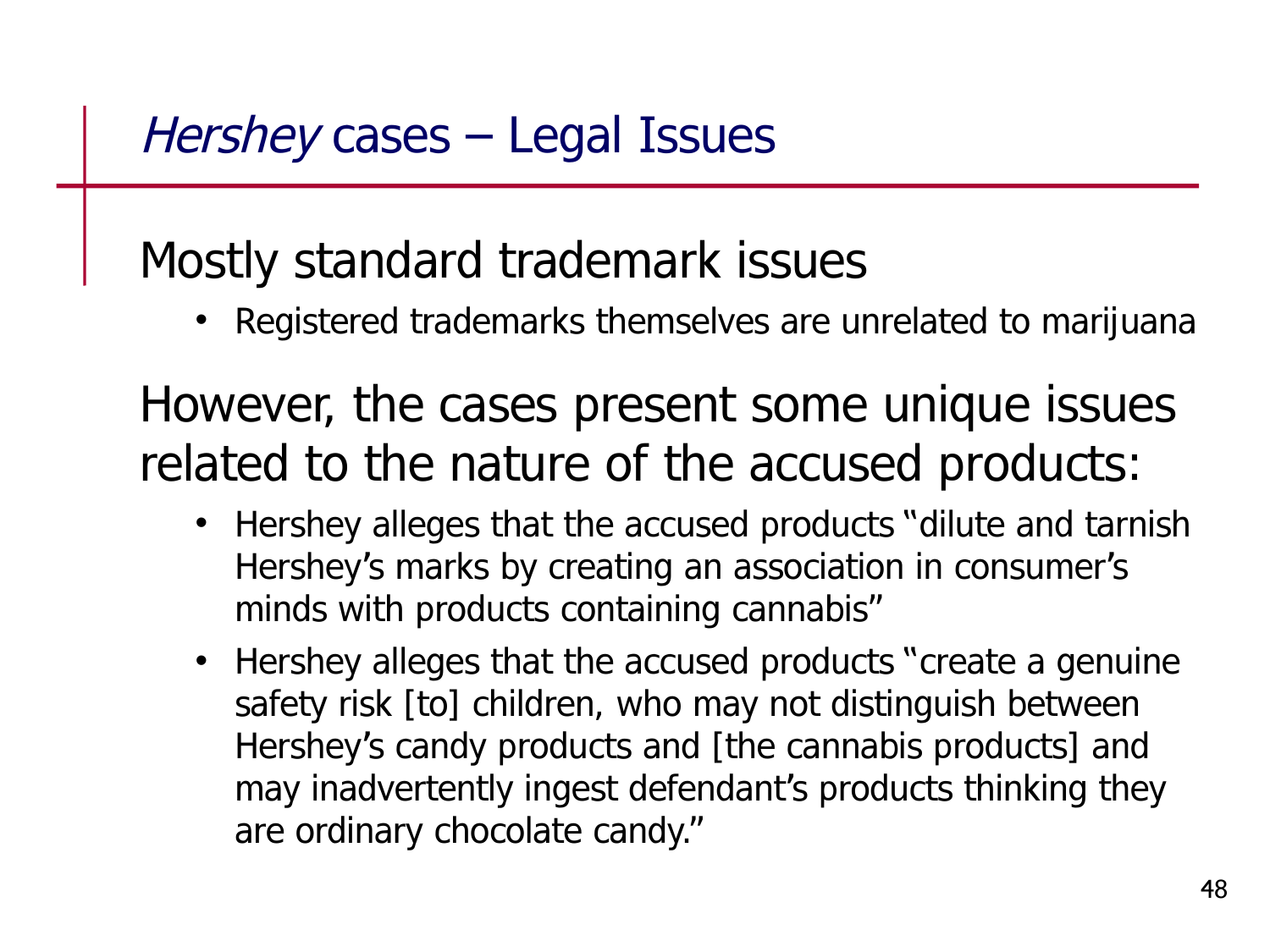

# Hershey cases – Legal Issues
Mostly standard trademark issues
Registered trademarks themselves are unrelated to marijuana
However, the cases present some unique issues related to the nature of the accused products:
Hershey alleges that the accused products “dilute and tarnish Hershey’s marks by creating an association in consumer’s minds with products containing cannabis”
Hershey alleges that the accused products “create a genuine safety risk [to] children, who may not distinguish between Hershey’s candy products and [the cannabis products] and may inadvertently ingest defendant’s products thinking they are ordinary chocolate candy.”
48